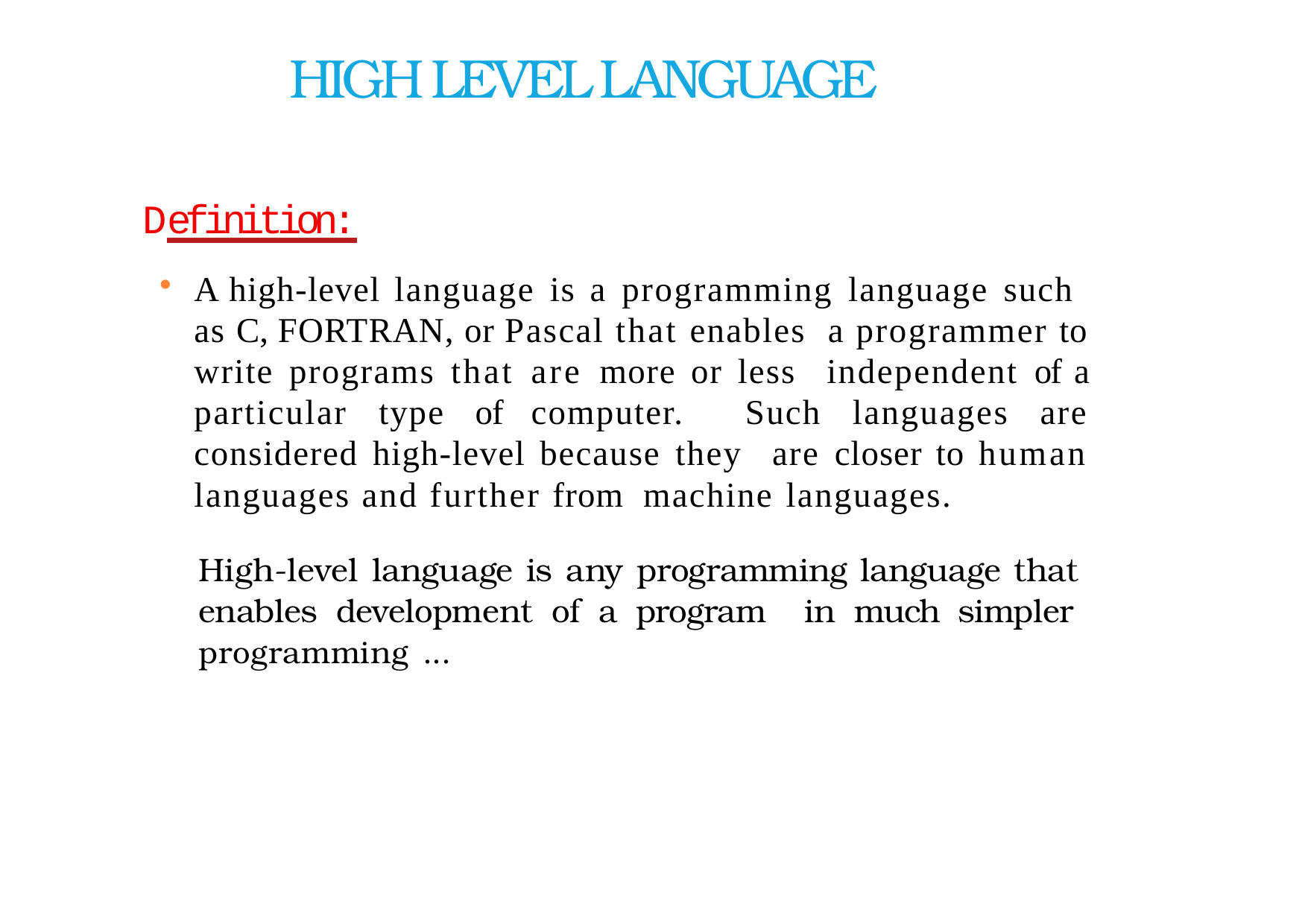

# HIGH LEVEL LANGUAGE
Definition:

A high-level language is a programming language such  as C, FORTRAN, or Pascal that enables  a programmer to write programs that are more or less  independent of a particular type of computer.  Such languages are considered high-level because they  are closer to human languages and further from  machine languages.
High-level language is any programming language that  enables development of a program  in much simpler  programming ...